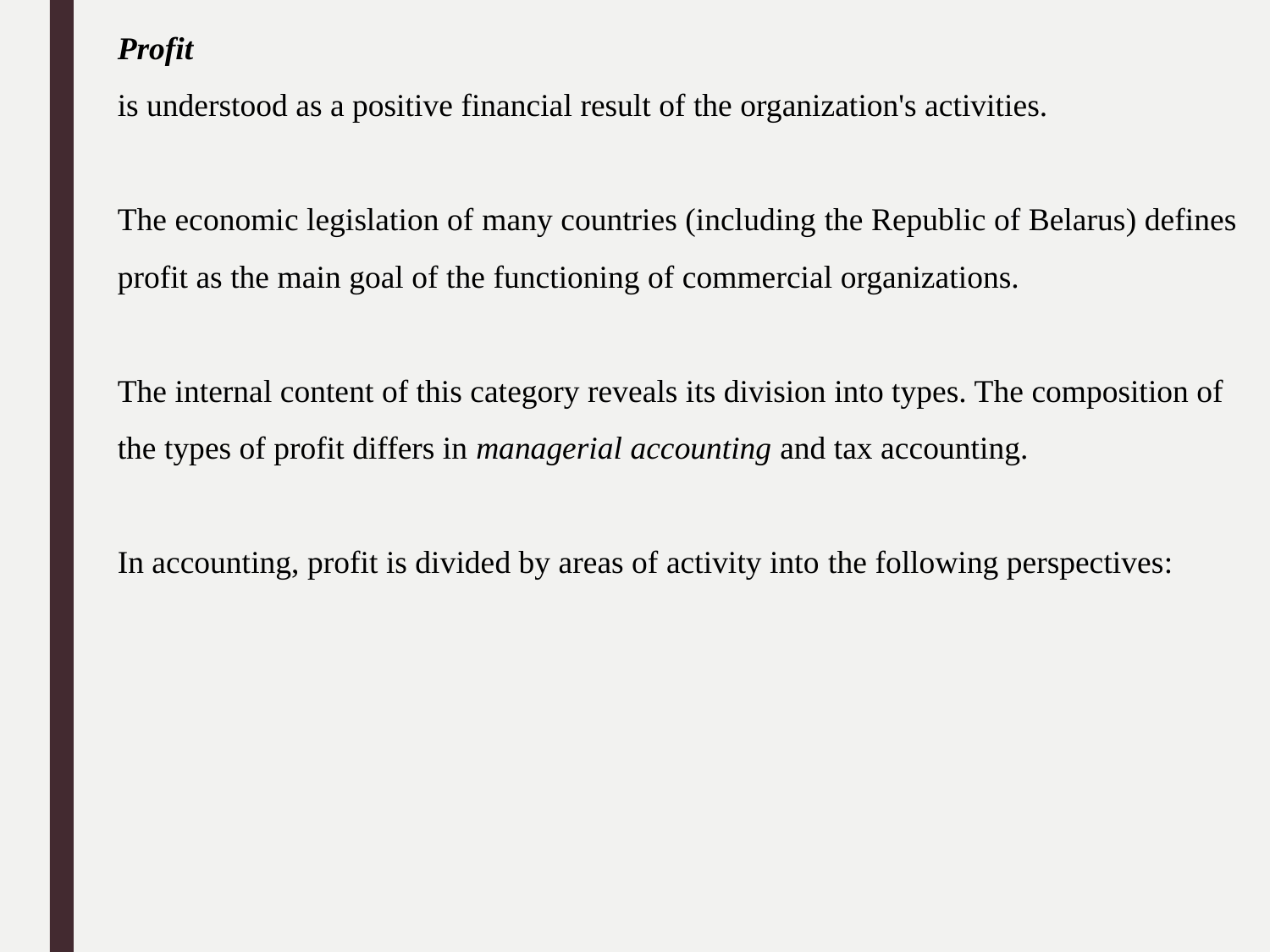

Profit
is understood as a positive financial result of the organization's activities.

The economic legislation of many countries (including the Republic of Belarus) defines profit as the main goal of the functioning of commercial organizations.

The internal content of this category reveals its division into types. The composition of the types of profit differs in managerial accounting and tax accounting.

In accounting, profit is divided by areas of activity into the following perspectives: